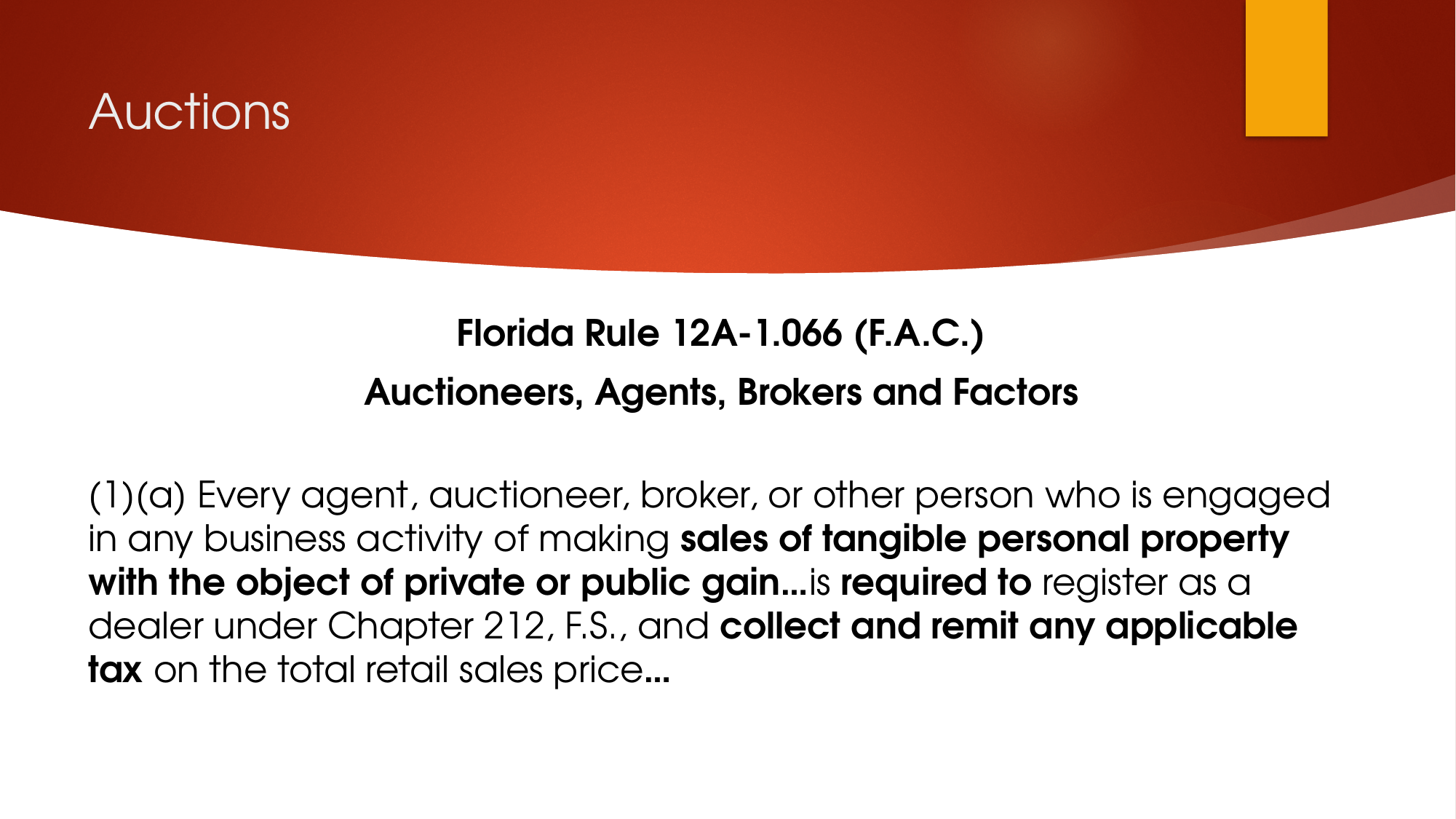

# Auctions

Florida Rule 12A-1.066 (F.A.C.)
Auctioneers, Agents, Brokers and Factors

(1)(a) Every agent, auctioneer, broker, or other person who is engaged in any business activity of making sales of tangible personal property with the object of private or public gain…is required to register as a dealer under Chapter 212, F.S., and collect and remit any applicable tax on the total retail sales price…